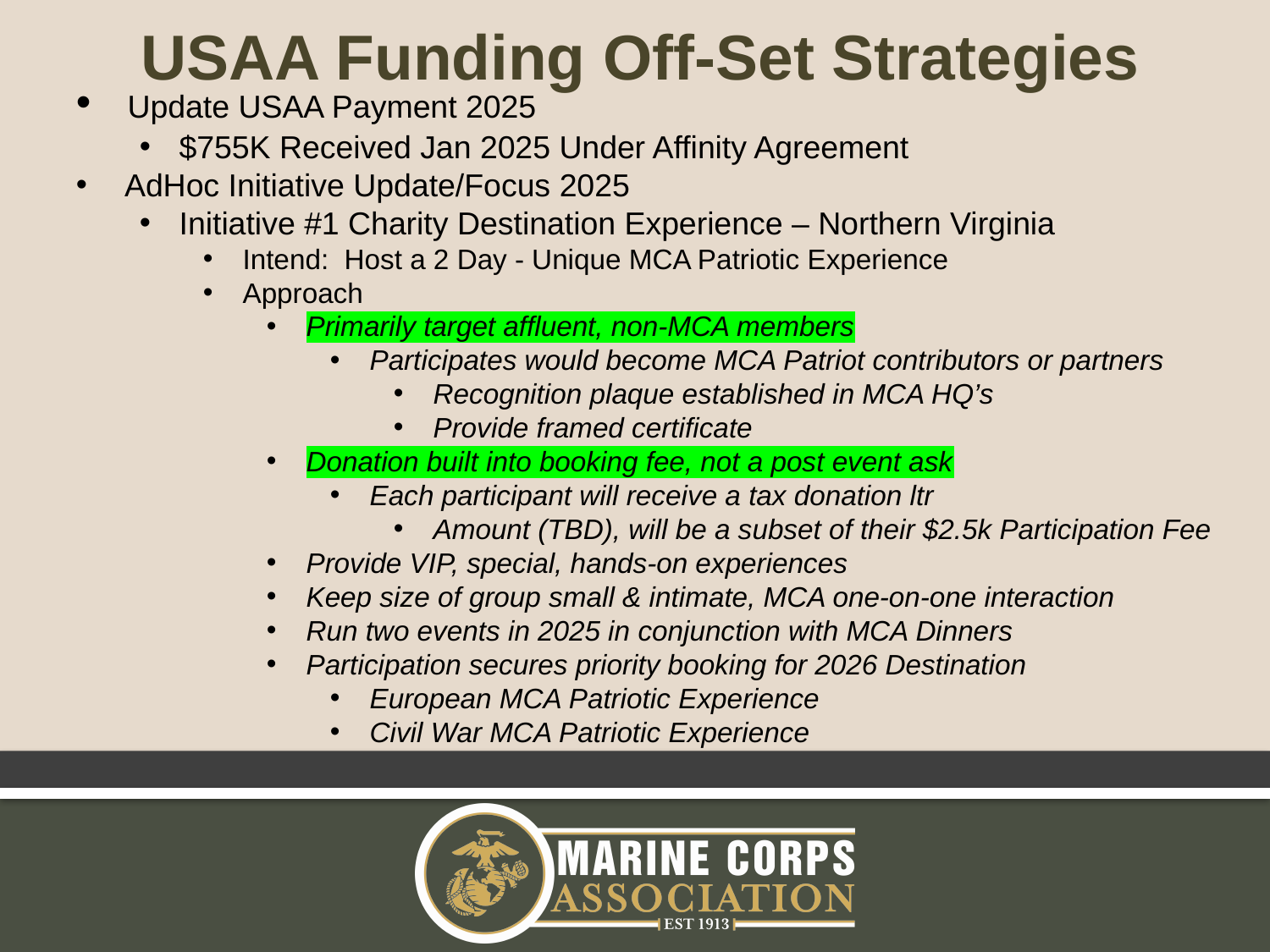

Update USAA Payment 2025
$755K Received Jan 2025 Under Affinity Agreement
 AdHoc Initiative Update/Focus 2025
Initiative #1 Charity Destination Experience – Northern Virginia
Intend:  Host a 2 Day - Unique MCA Patriotic Experience
Approach
Primarily target affluent, non-MCA members
Participates would become MCA Patriot contributors or partners
Recognition plaque established in MCA HQ’s
Provide framed certificate
Donation built into booking fee, not a post event ask
Each participant will receive a tax donation ltr
Amount (TBD), will be a subset of their $2.5k Participation Fee
Provide VIP, special, hands-on experiences
Keep size of group small & intimate, MCA one-on-one interaction
Run two events in 2025 in conjunction with MCA Dinners
Participation secures priority booking for 2026 Destination
European MCA Patriotic Experience
Civil War MCA Patriotic Experience

USAA Funding Off-Set Strategies